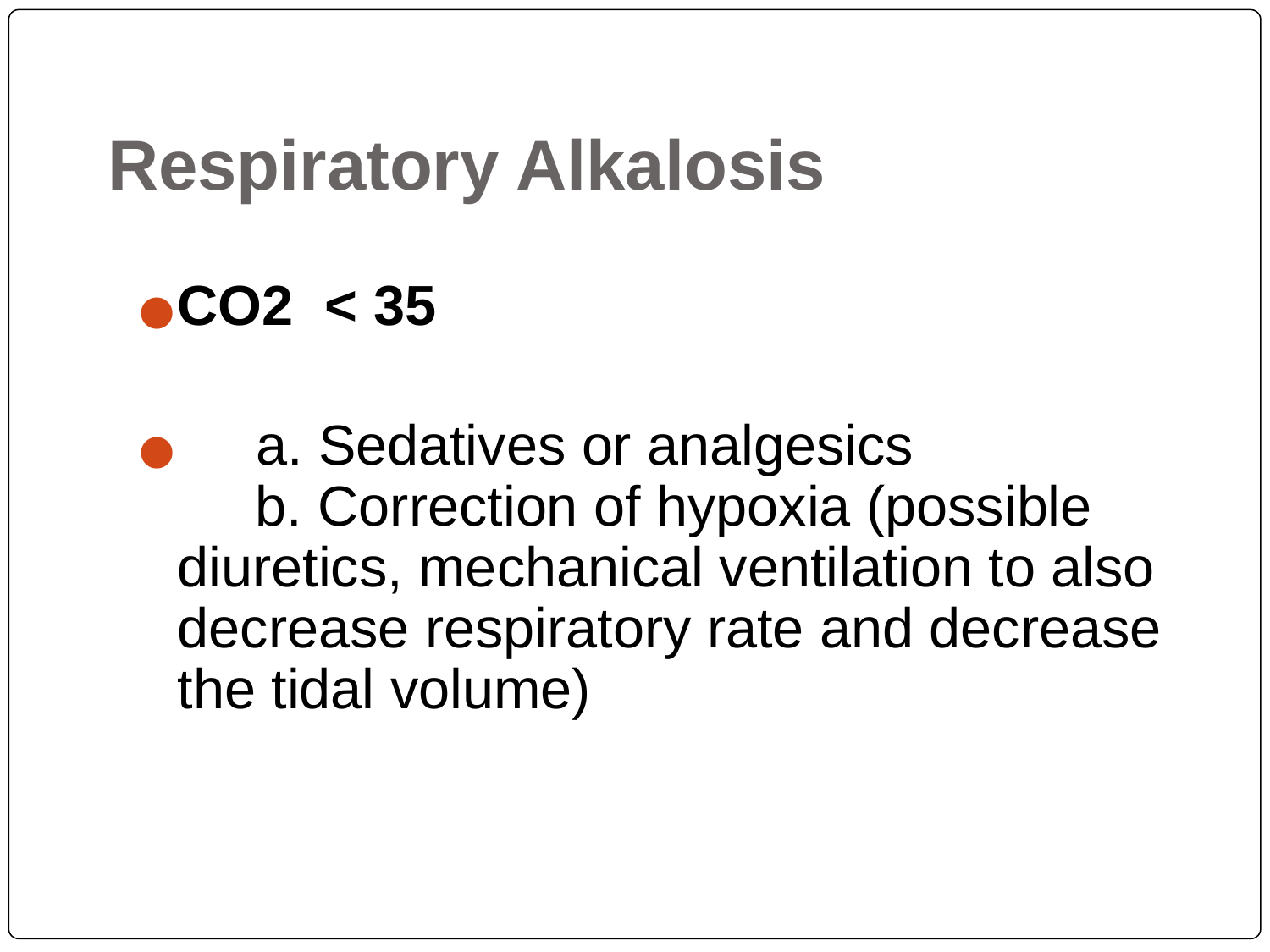

# Respiratory Alkalosis

CO2  < 35

     a. Sedatives or analgesics
     b. Correction of hypoxia (possible diuretics, mechanical ventilation to also decrease respiratory rate and decrease the tidal volume)